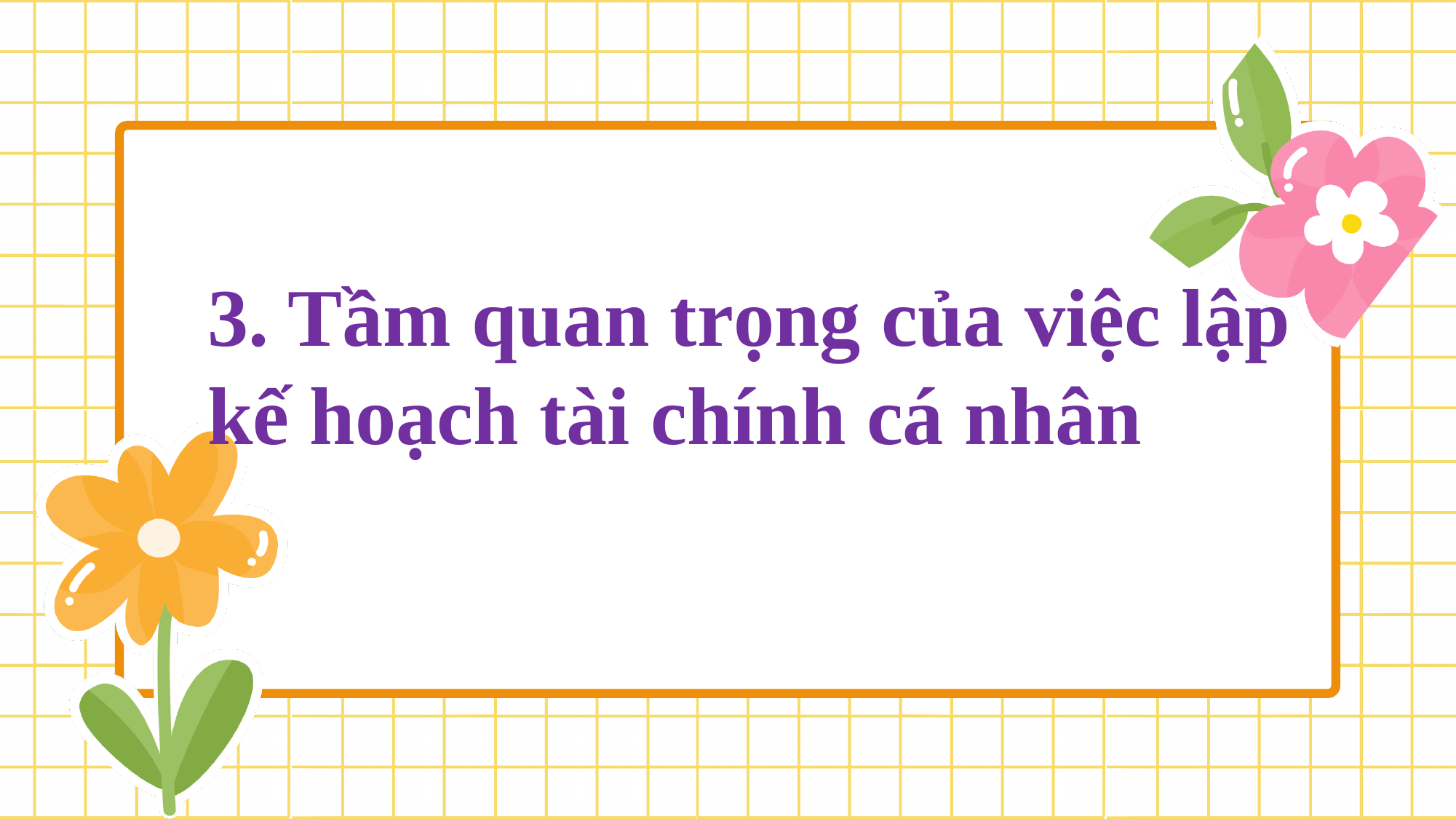

3. Tầm quan trọng của việc lập kế hoạch tài chính cá nhân